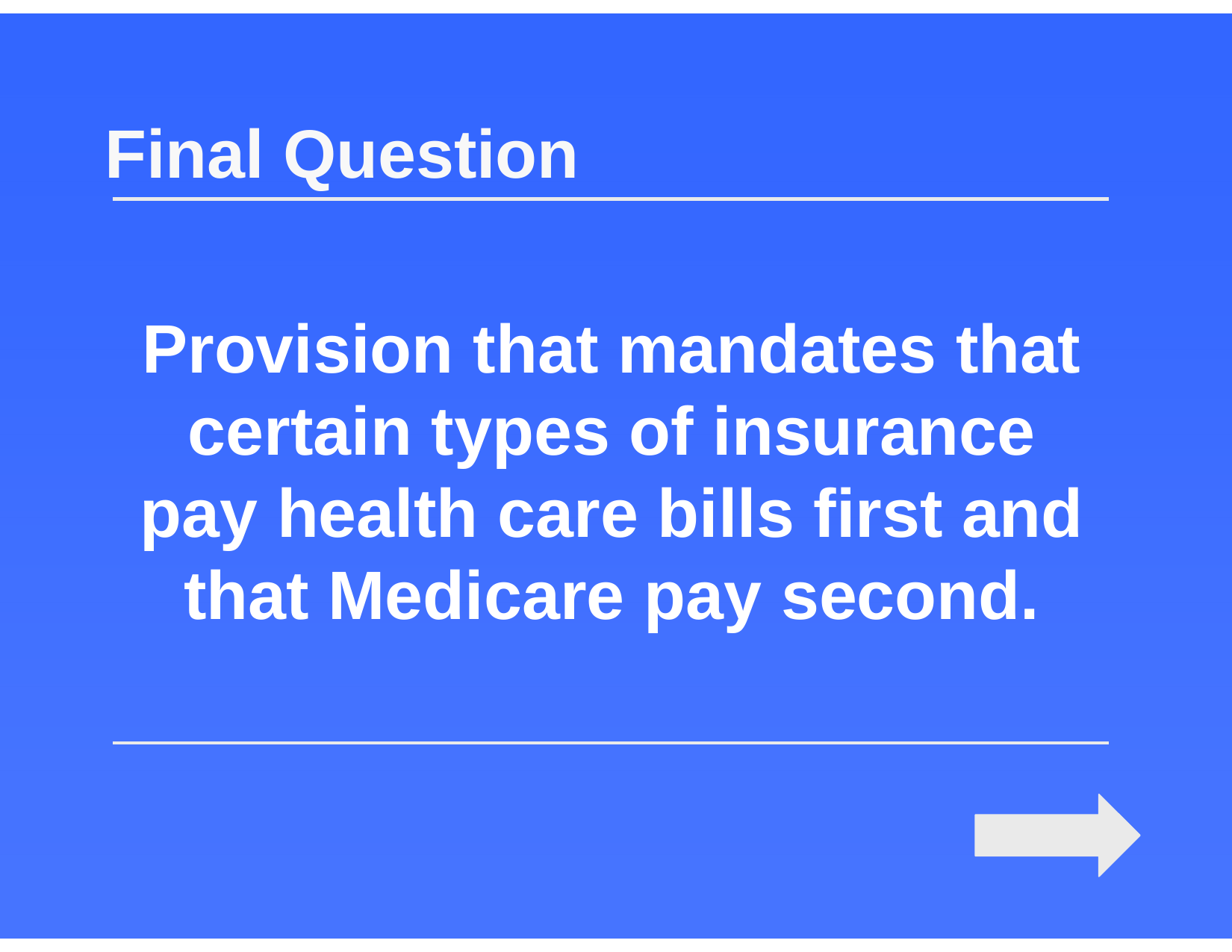

# Final Question

Provision that mandates that certain types of insurance pay health care bills first and that Medicare pay second.